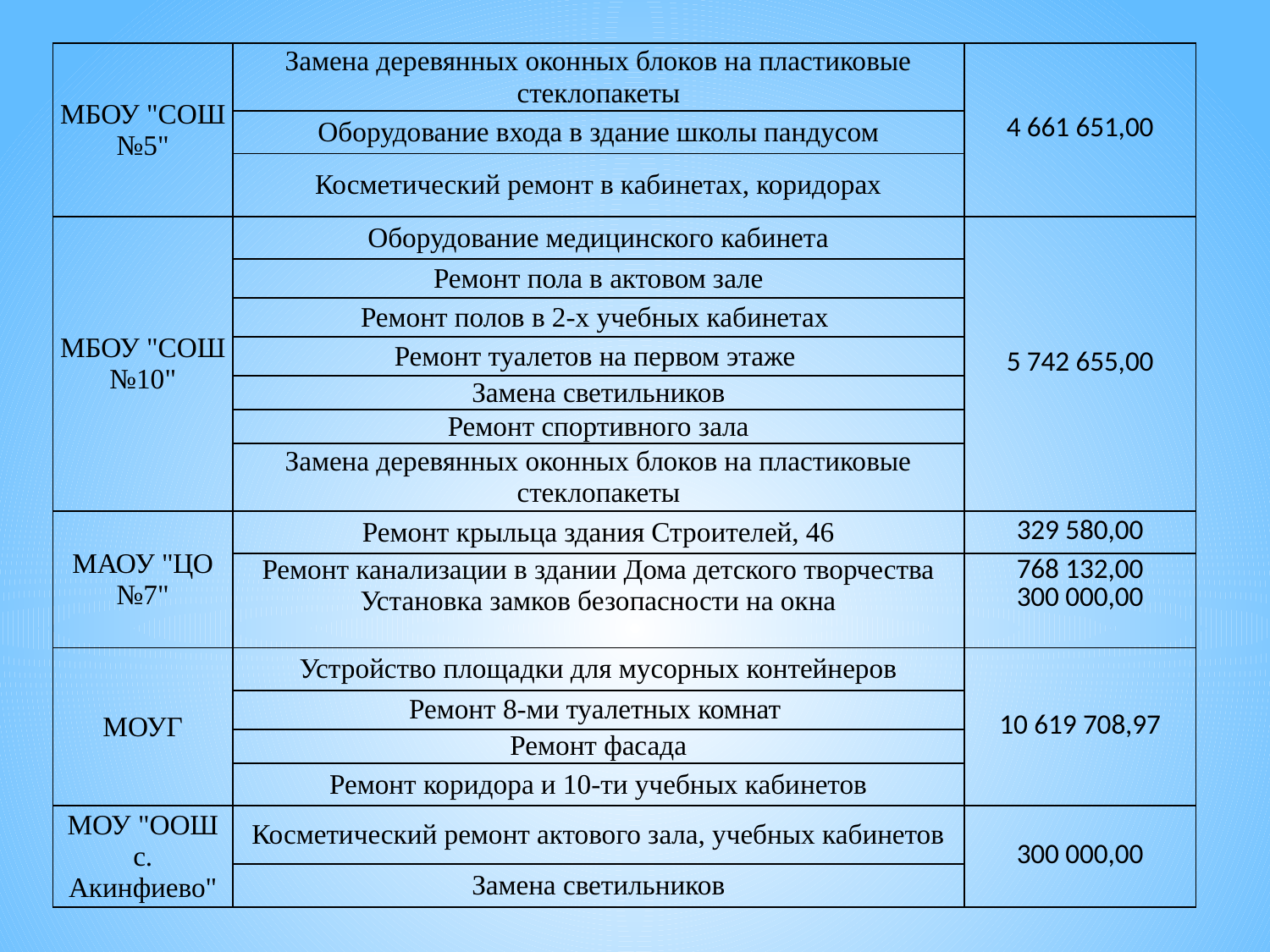

| МБОУ "СОШ №5" | Замена деревянных оконных блоков на пластиковые стеклопакеты | 4 661 651,00 |
| --- | --- | --- |
|  | Оборудование входа в здание школы пандусом |  |
|  | Косметический ремонт в кабинетах, коридорах |  |
| МБОУ "СОШ №10" | Оборудование медицинского кабинета | 5 742 655,00 |
|  | Ремонт пола в актовом зале |  |
|  | Ремонт полов в 2-х учебных кабинетах |  |
|  | Ремонт туалетов на первом этаже |  |
|  | Замена светильников |  |
|  | Ремонт спортивного зала |  |
|  | Замена деревянных оконных блоков на пластиковые стеклопакеты |  |
| МАОУ "ЦО №7" | Ремонт крыльца здания Строителей, 46 | 329 580,00 |
|  | Ремонт канализации в здании Дома детского творчества Установка замков безопасности на окна | 768 132,00 300 000,00 |
| МОУГ | Устройство площадки для мусорных контейнеров | 10 619 708,97 |
|  | Ремонт 8-ми туалетных комнат |  |
|  | Ремонт фасада |  |
|  | Ремонт коридора и 10-ти учебных кабинетов |  |
| МОУ "ООШ с. Акинфиево" | Косметический ремонт актового зала, учебных кабинетов | 300 000,00 |
|  | Замена светильников |  |